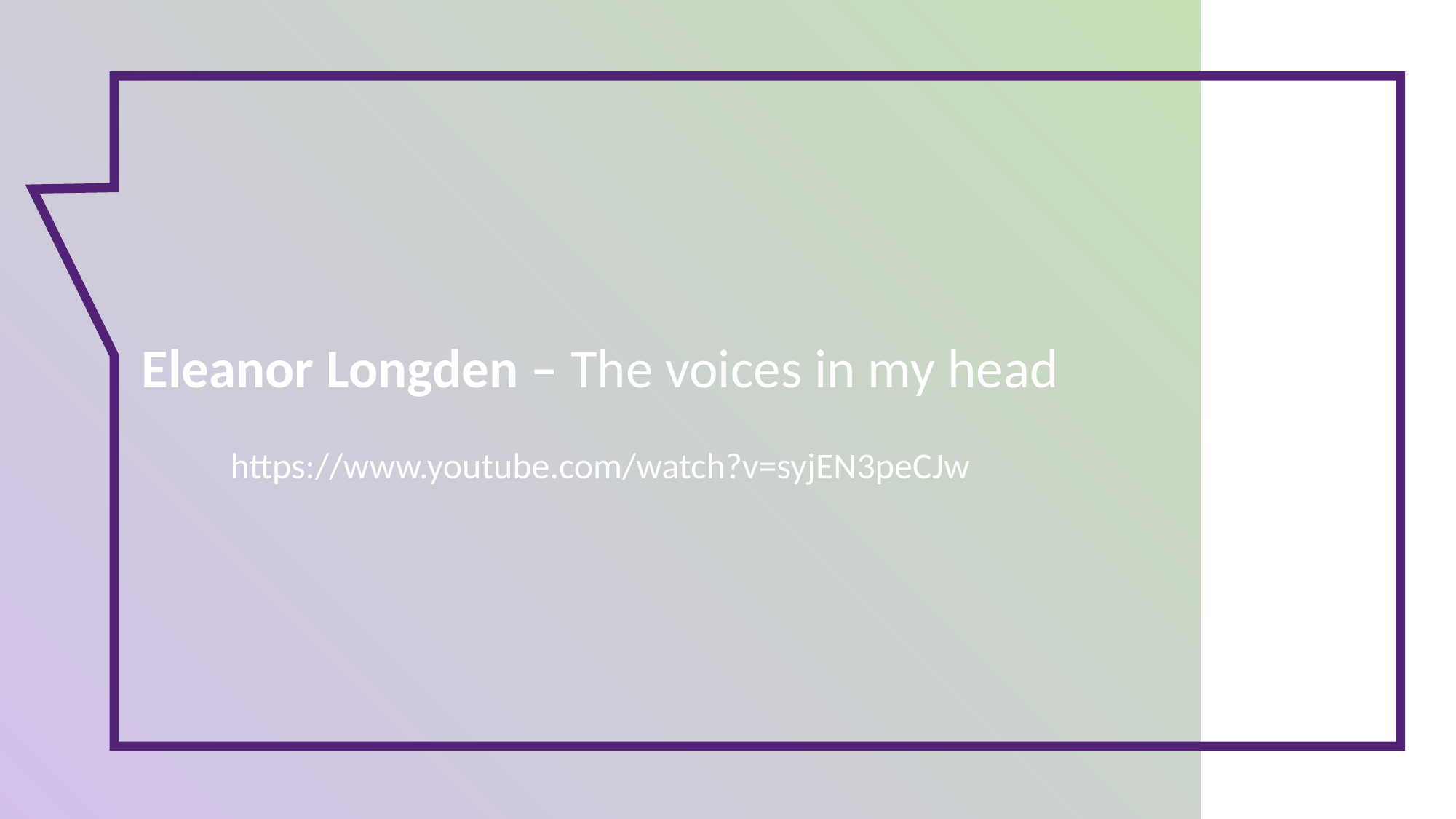

Eleanor Longden – The voices in my head

https://www.youtube.com/watch?v=syjEN3peCJw